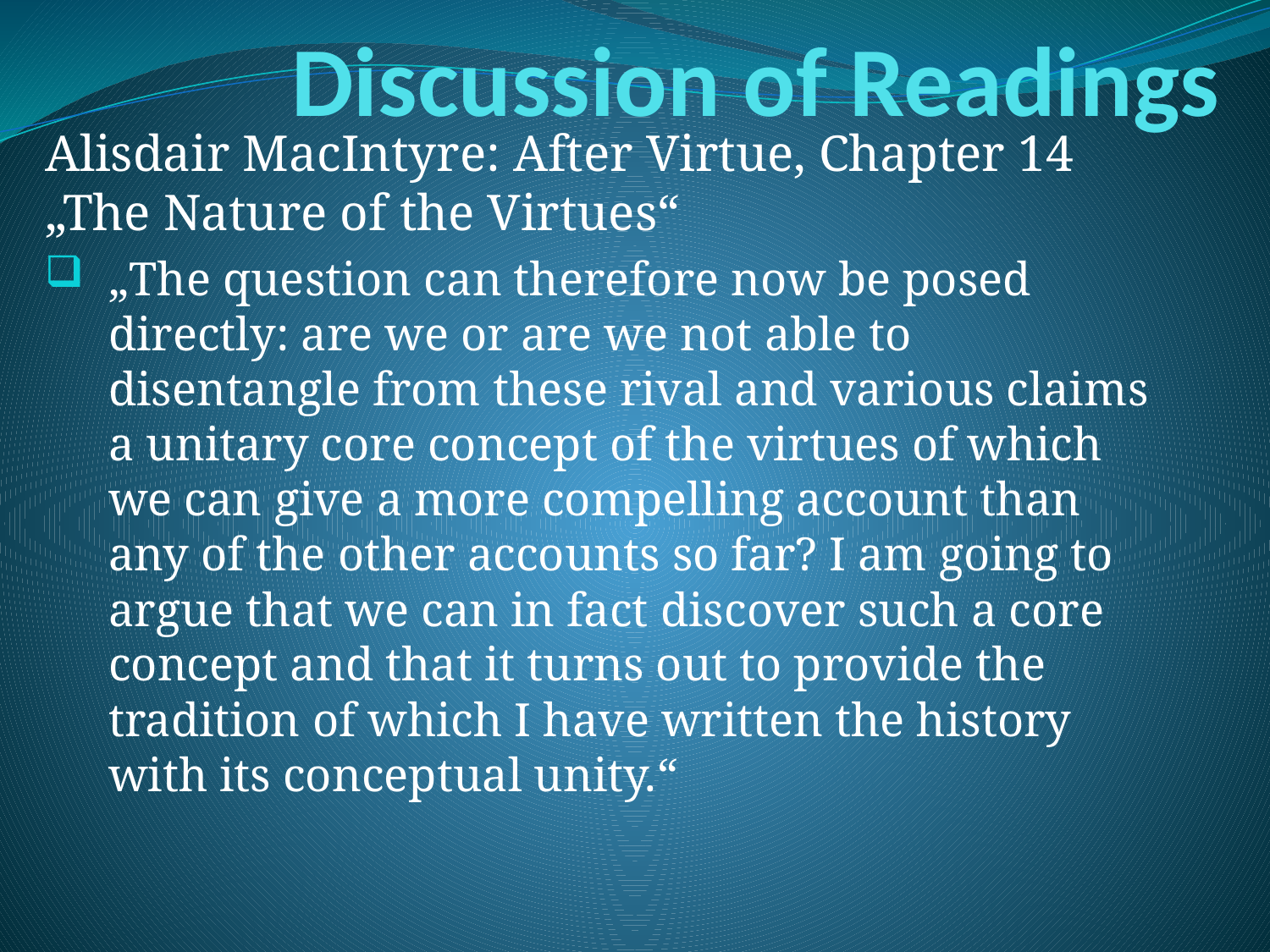

# Discussion of Readings
Alisdair MacIntyre: After Virtue, Chapter 14 „The Nature of the Virtues“
„The question can therefore now be posed directly: are we or are we not able to disentangle from these rival and various claims a unitary core concept of the virtues of which we can give a more compelling account than any of the other accounts so far? I am going to argue that we can in fact discover such a core concept and that it turns out to provide the tradition of which I have written the history with its conceptual unity.“